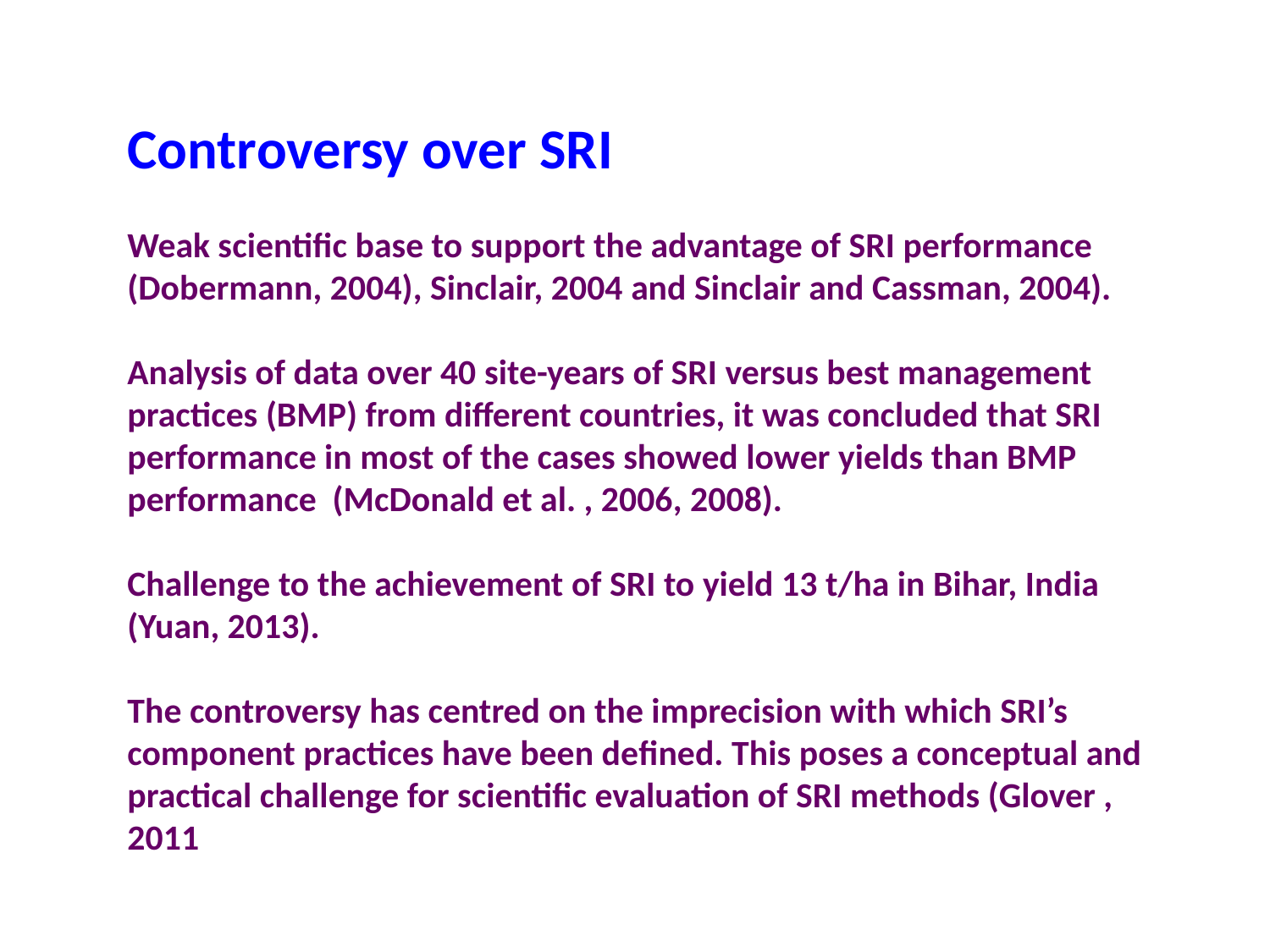

Controversy over SRI

Weak scientific base to support the advantage of SRI performance (Dobermann, 2004), Sinclair, 2004 and Sinclair and Cassman, 2004).

Analysis of data over 40 site-years of SRI versus best management practices (BMP) from different countries, it was concluded that SRI performance in most of the cases showed lower yields than BMP performance  (McDonald et al. , 2006, 2008).

Challenge to the achievement of SRI to yield 13 t/ha in Bihar, India (Yuan, 2013).

The controversy has centred on the imprecision with which SRI’s component practices have been deﬁned. This poses a conceptual and practical challenge for scientiﬁc evaluation of SRI methods (Glover , 2011